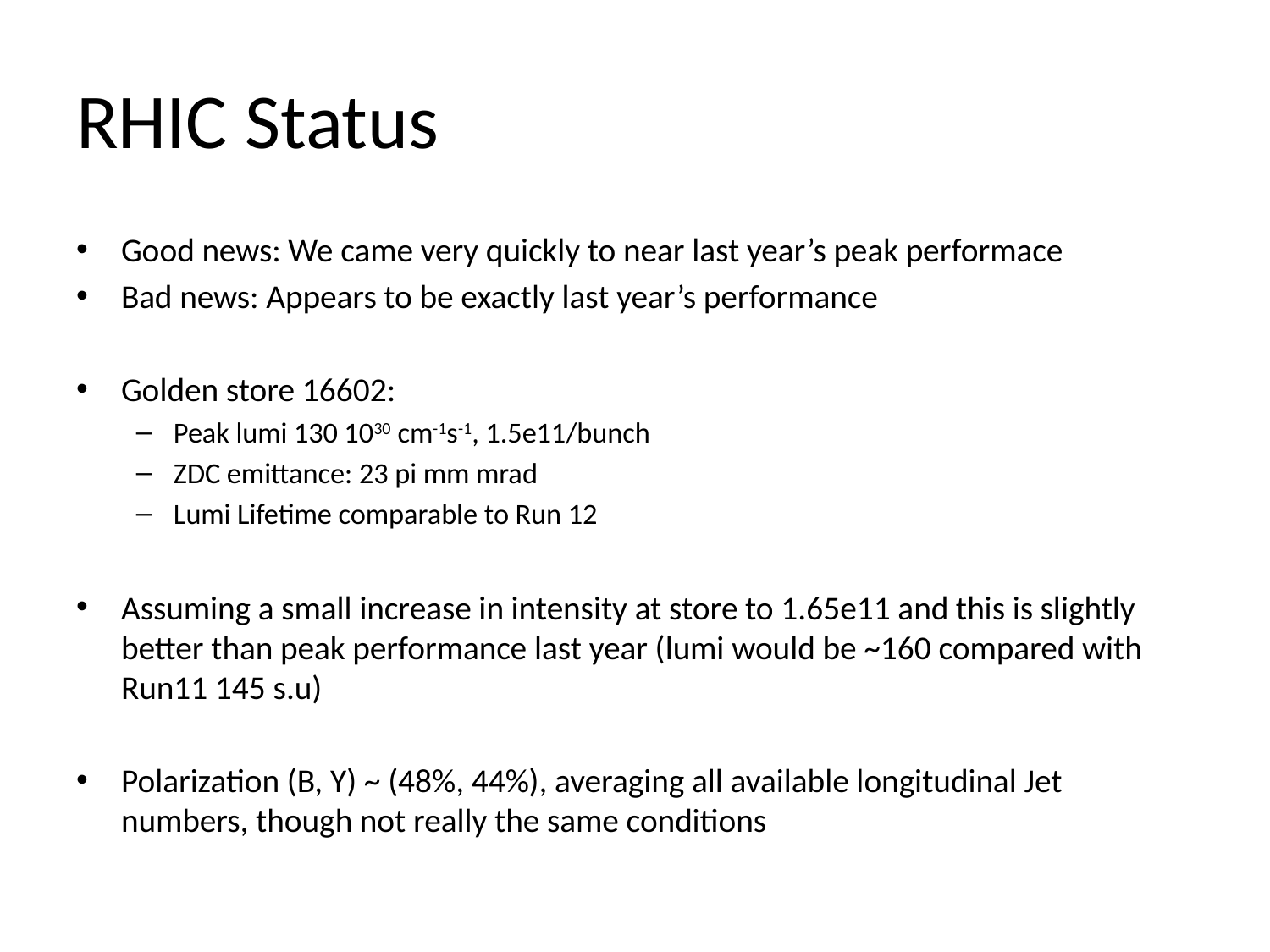

# RHIC Status
Good news: We came very quickly to near last year’s peak performace
Bad news: Appears to be exactly last year’s performance

Golden store 16602:
Peak lumi 130 1030 cm-1s-1, 1.5e11/bunch
ZDC emittance: 23 pi mm mrad
Lumi Lifetime comparable to Run 12

Assuming a small increase in intensity at store to 1.65e11 and this is slightly better than peak performance last year (lumi would be ~160 compared with Run11 145 s.u)

Polarization (B, Y) ~ (48%, 44%), averaging all available longitudinal Jet numbers, though not really the same conditions